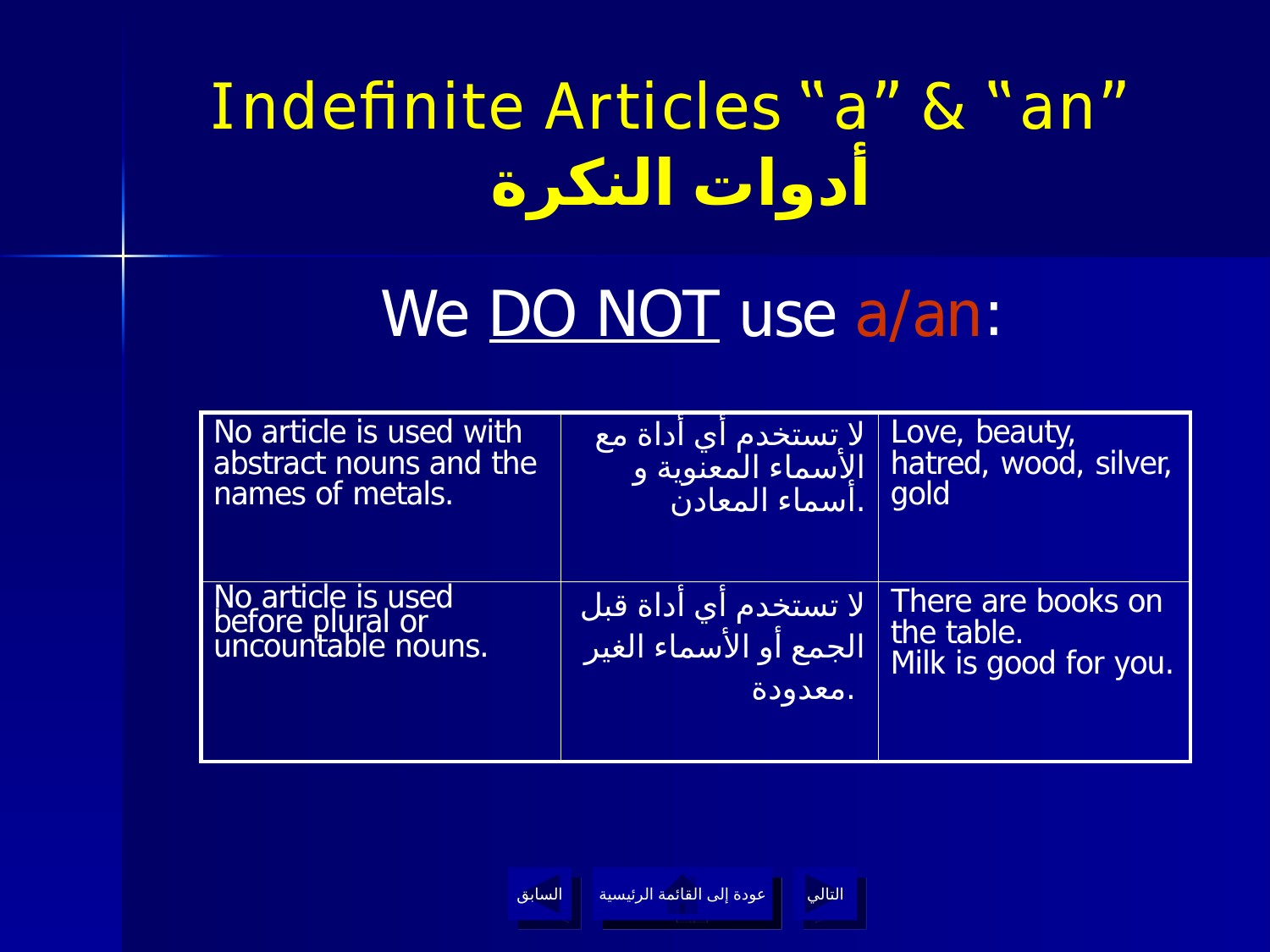

# Indefinite Articles “a” & “an” أدوات النكرة
We DO NOT use a/an:

| No article is used with abstract nouns and the names of metals. | لا تستخدم أي أداة مع الأسماء المعنوية و أسماء المعادن. | Love, beauty, hatred, wood, silver, gold |
| --- | --- | --- |
| No article is used before plural or uncountable nouns. | لا تستخدم أي أداة قبل الجمع أو الأسماء الغير معدودة. | There are books on the table. Milk is good for you. |
السابق
عودة إلى القائمة الرئيسية
التالي
عودة إلى القائمة الرئيسية